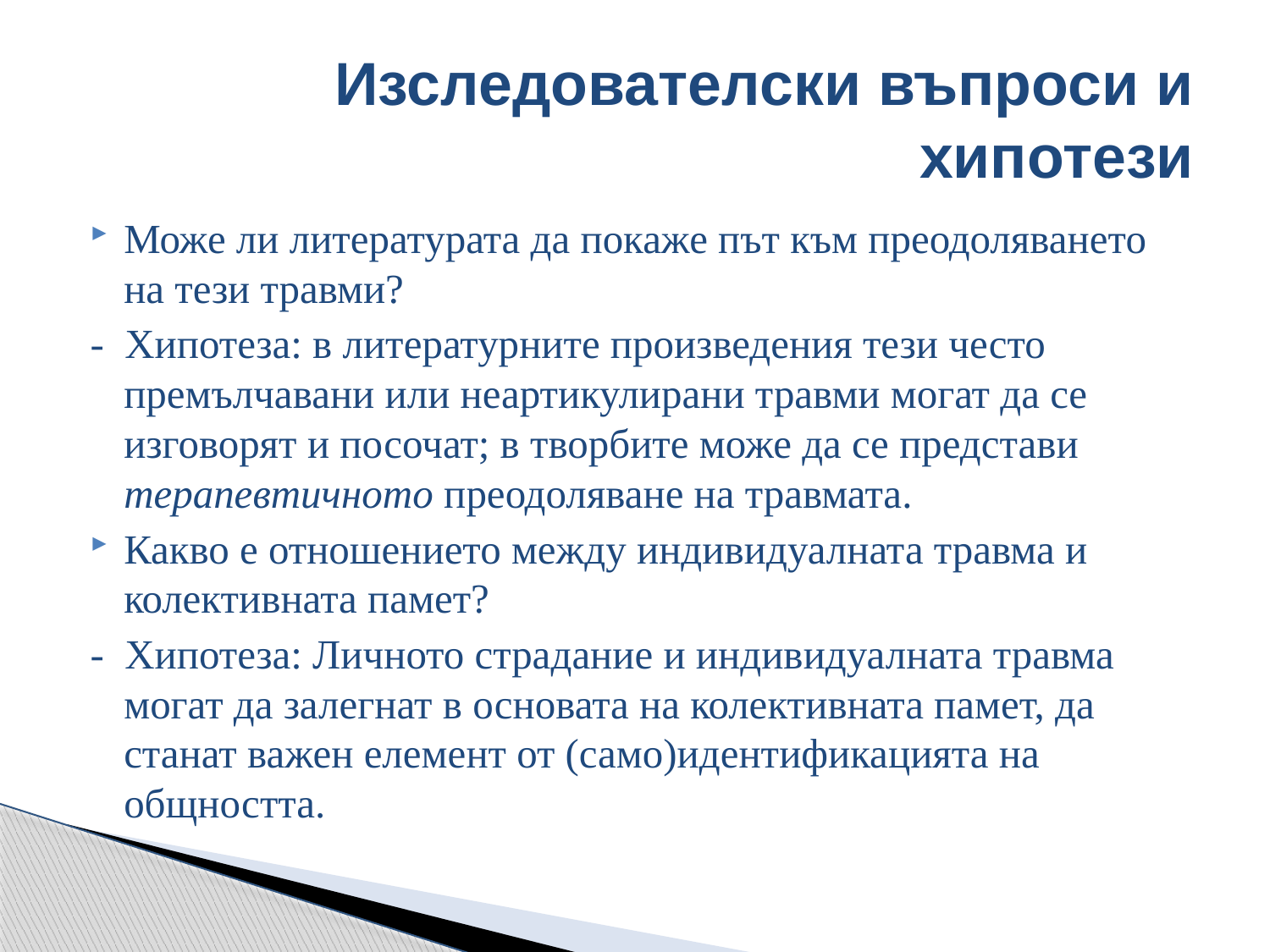

# Изследователски въпроси и хипотези
Може ли литературата да покаже път към преодоляването на тези травми?
-  Хипотеза: в литературните произведения тези често премълчавани или неартикулирани травми могат да се изговорят и посочат; в творбите може да се представи терапевтичното преодоляване на травмата.
Какво е отношението между индивидуалната травма и колективната памет?
-  Хипотеза: Личното страдание и индивидуалната травма могат да залегнат в основата на колективната памет, да станат важен елемент от (само)идентификацията на общността.